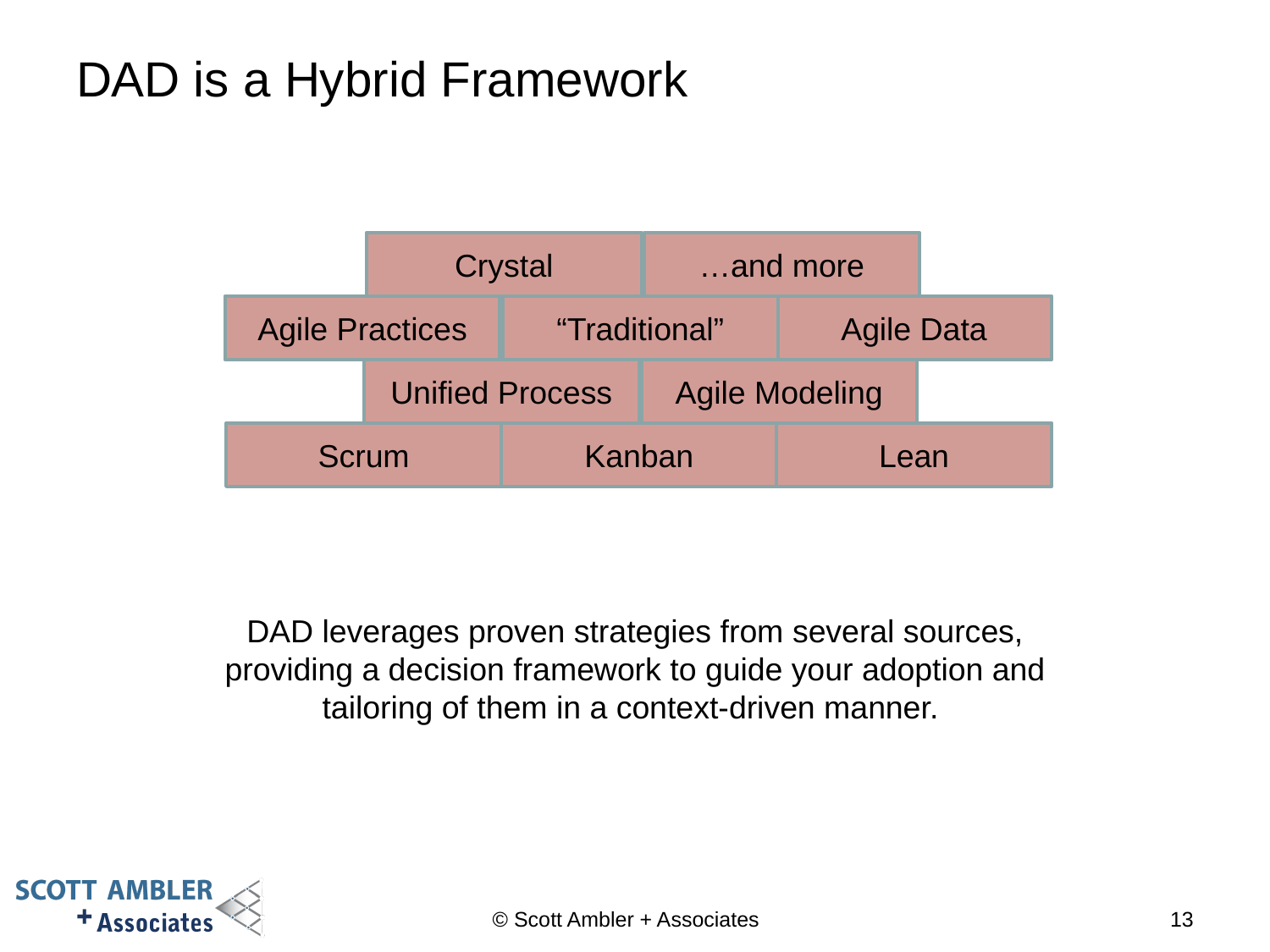

# DAD is a Hybrid Framework
Crystal
…and more
Agile Practices
“Traditional”
Agile Data
Unified Process
Agile Modeling
Scrum
Kanban
Lean
DAD leverages proven strategies from several sources,
providing a decision framework to guide your adoption and
tailoring of them in a context-driven manner.
© Scott Ambler + Associates
13